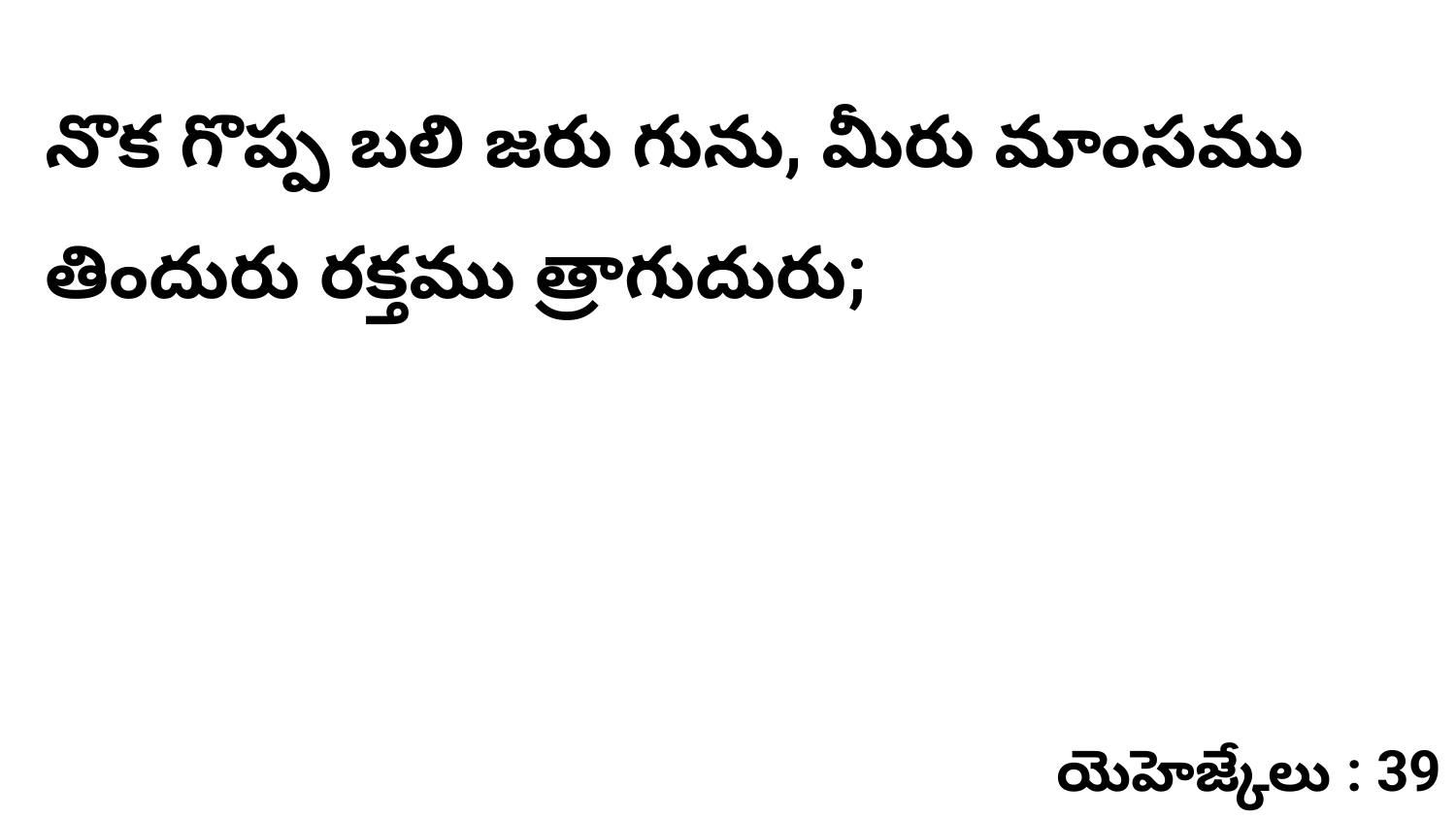

నొక గొప్ప బలి జరు గును, మీరు మాంసము తిందురు రక్తము త్రాగుదురు;
యెహెజ్కేలు : 39